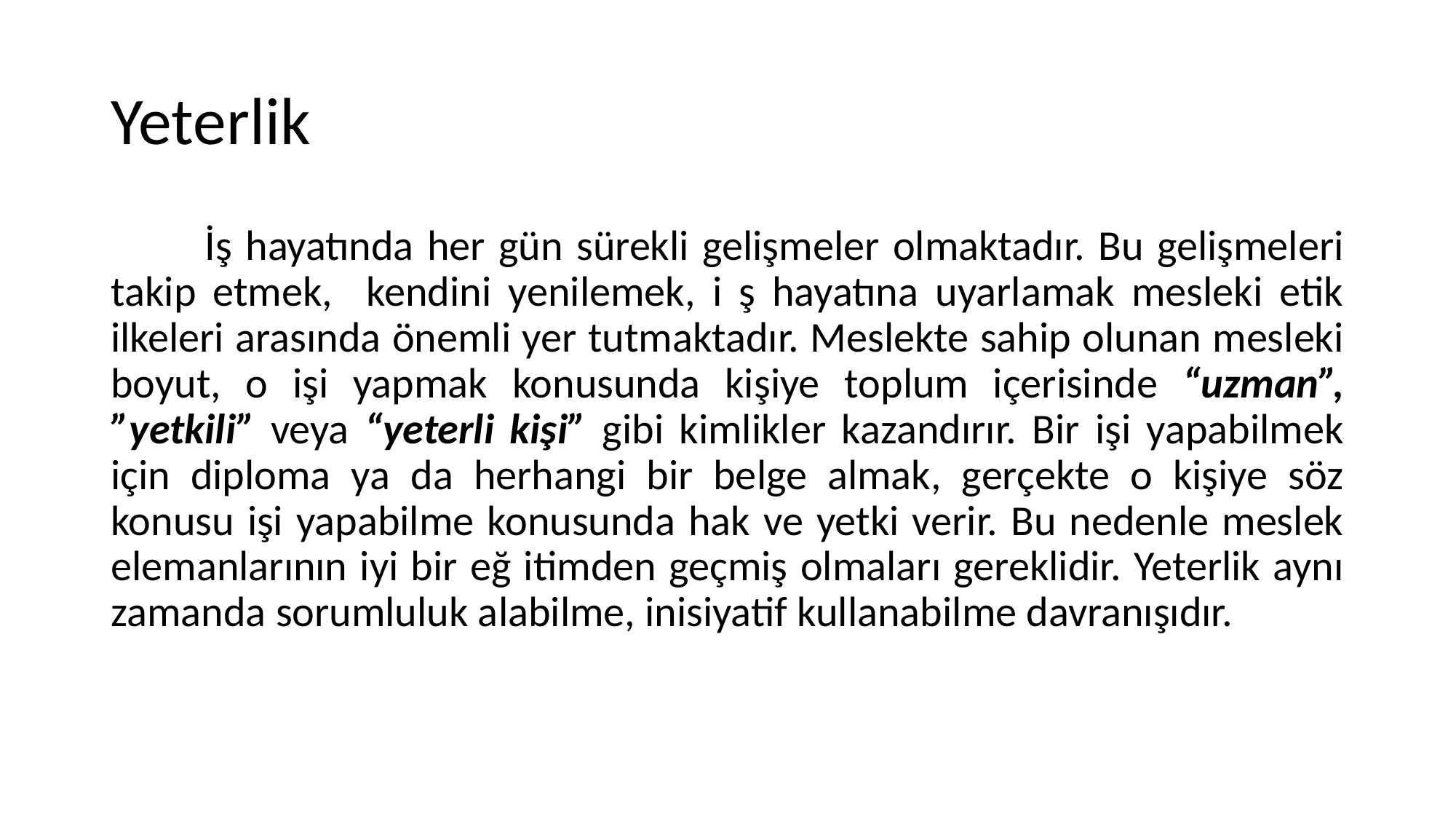

# Yeterlik
       İş hayatında her gün sürekli gelişmeler olmaktadır. Bu gelişmeleri takip etmek,  kendini yenilemek, i ş hayatına uyarlamak mesleki etik ilkeleri arasında önemli yer tutmaktadır. Meslekte sahip olunan mesleki boyut, o işi yapmak konusunda kişiye toplum içerisinde “uzman”, ”yetkili” veya “yeterli kişi” gibi kimlikler kazandırır. Bir işi yapabilmek için diploma ya da herhangi bir belge almak, gerçekte o kişiye söz konusu işi yapabilme konusunda hak ve yetki verir. Bu nedenle meslek elemanlarının iyi bir eğ itimden geçmiş olmaları gereklidir. Yeterlik aynı zamanda sorumluluk alabilme, inisiyatif kullanabilme davranışıdır.